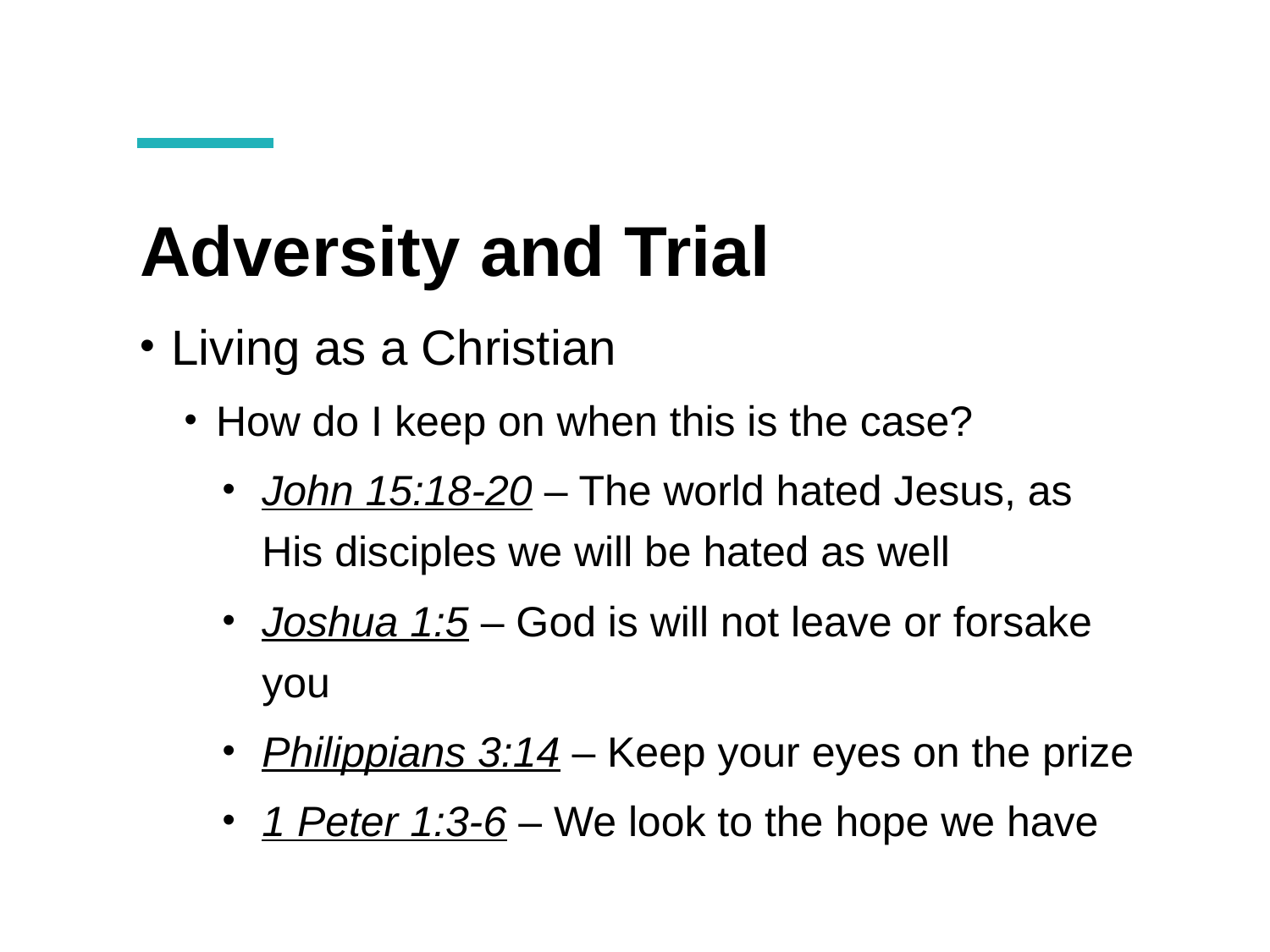

# Adversity and Trial
Living as a Christian
How do I keep on when this is the case?
John 15:18-20 – The world hated Jesus, as His disciples we will be hated as well
Joshua 1:5 – God is will not leave or forsake you
Philippians 3:14 – Keep your eyes on the prize
1 Peter 1:3-6 – We look to the hope we have